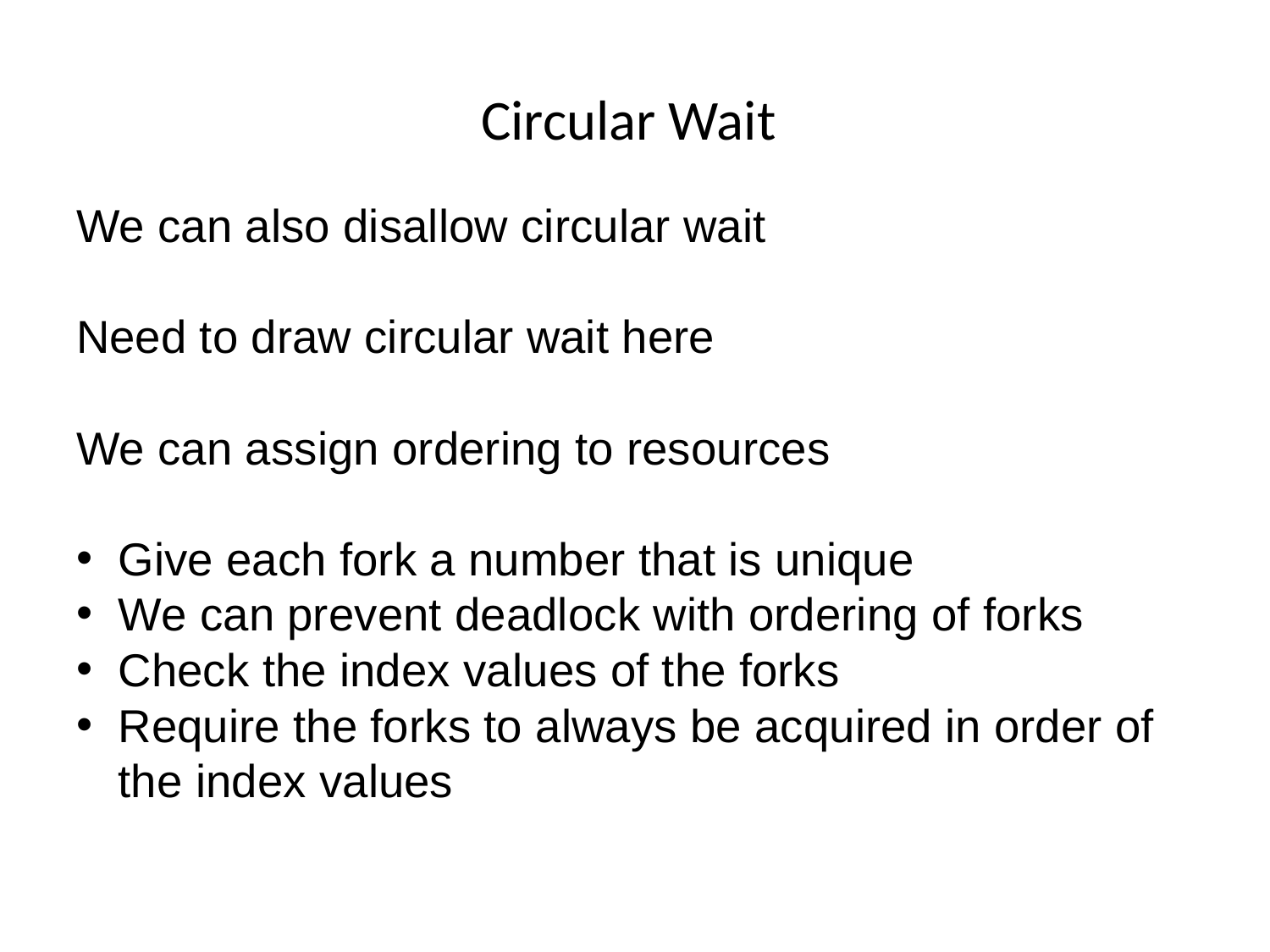

# Circular Wait
We can also disallow circular wait

Need to draw circular wait here

We can assign ordering to resources

Give each fork a number that is unique
We can prevent deadlock with ordering of forks
Check the index values of the forks
Require the forks to always be acquired in order of the index values